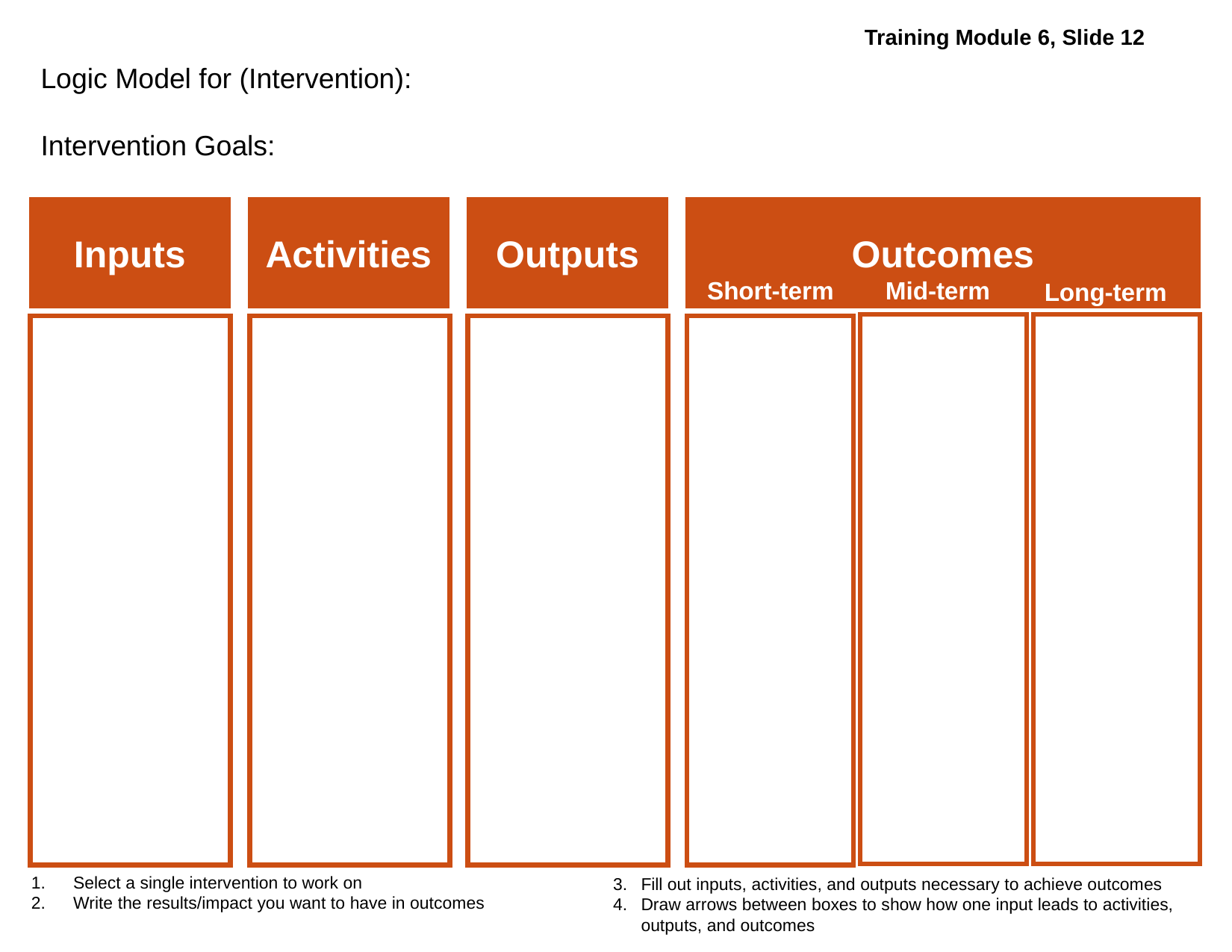

Training Module 6, Slide 12
Logic Model for (Intervention):

Intervention Goals:
Outcomes
Outputs
Activities
Inputs
Short-term
Mid-term
Long-term

Select a single intervention to work on
Write the results/impact you want to have in outcomes
Fill out inputs, activities, and outputs necessary to achieve outcomes
Draw arrows between boxes to show how one input leads to activities, outputs, and outcomes